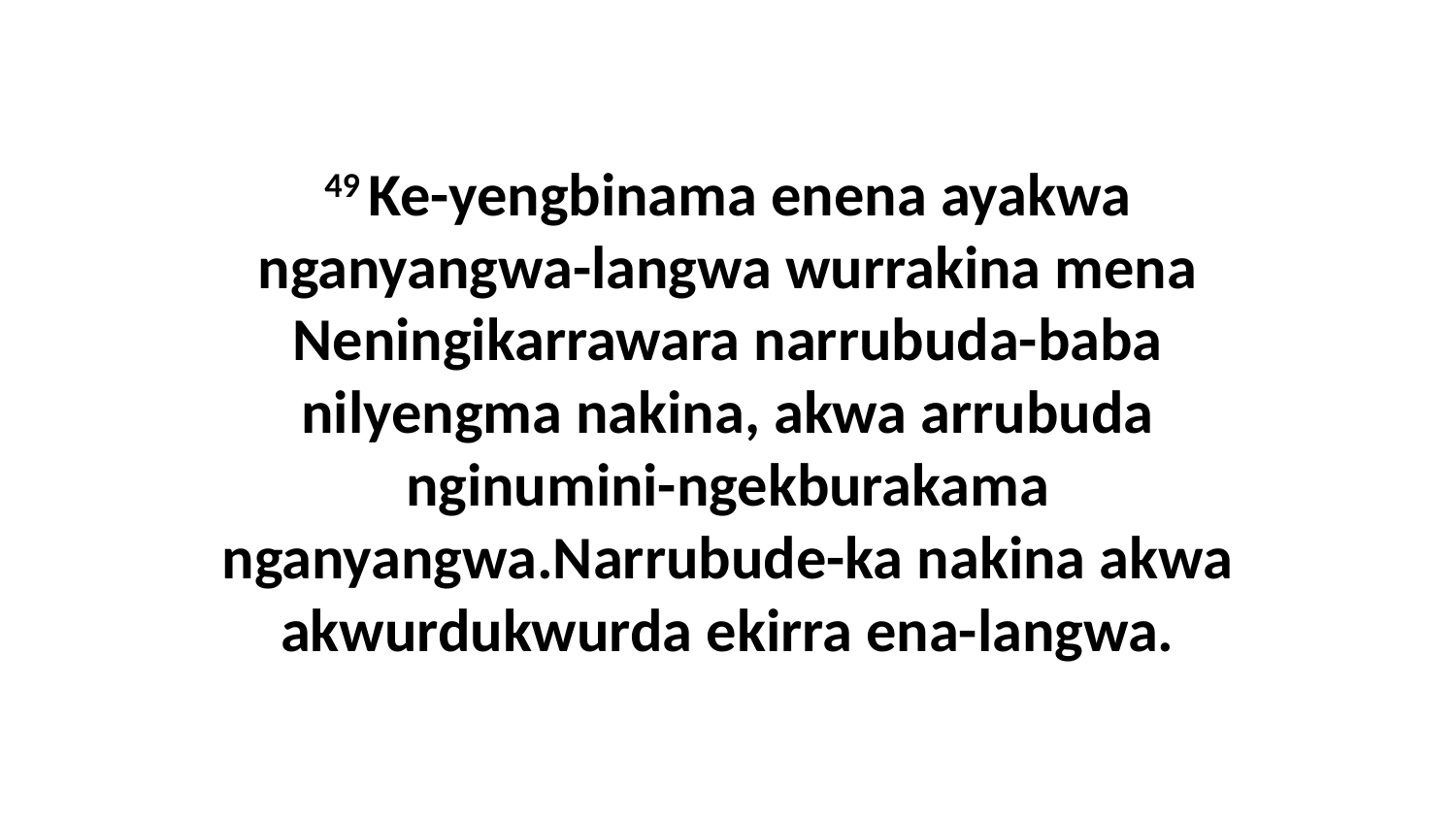

49 Ke-yengbinama enena ayakwa nganyangwa-langwa wurrakina mena Neningikarrawara narrubuda-baba nilyengma nakina, akwa arrubuda nginumini-ngekburakama nganyangwa.Narrubude-ka nakina akwa akwurdukwurda ekirra ena-langwa.